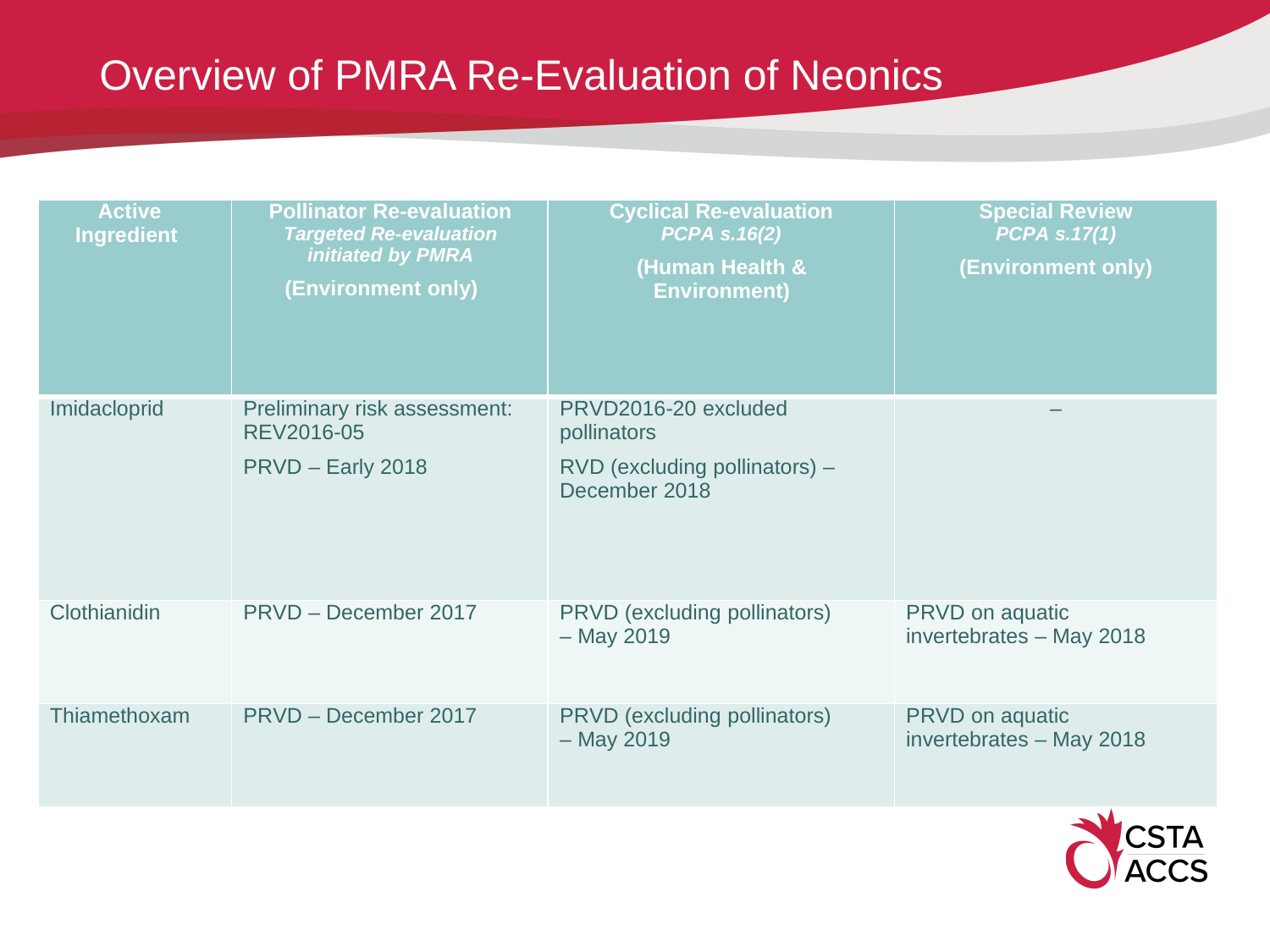

# Overview of PMRA Re-Evaluation of Neonics
| Active Ingredient | Pollinator Re-evaluation Targeted Re-evaluation initiated by PMRA (Environment only) | Cyclical Re-evaluation PCPA s.16(2) (Human Health & Environment) | Special Review PCPA s.17(1) (Environment only) |
| --- | --- | --- | --- |
| Imidacloprid | Preliminary risk assessment: REV2016-05 PRVD – Early 2018 | PRVD2016-20 excluded pollinators RVD (excluding pollinators) – December 2018 | – |
| Clothianidin | PRVD – December 2017 | PRVD (excluding pollinators) – May 2019 | PRVD on aquatic invertebrates – May 2018 |
| Thiamethoxam | PRVD – December 2017 | PRVD (excluding pollinators) – May 2019 | PRVD on aquatic invertebrates – May 2018 |